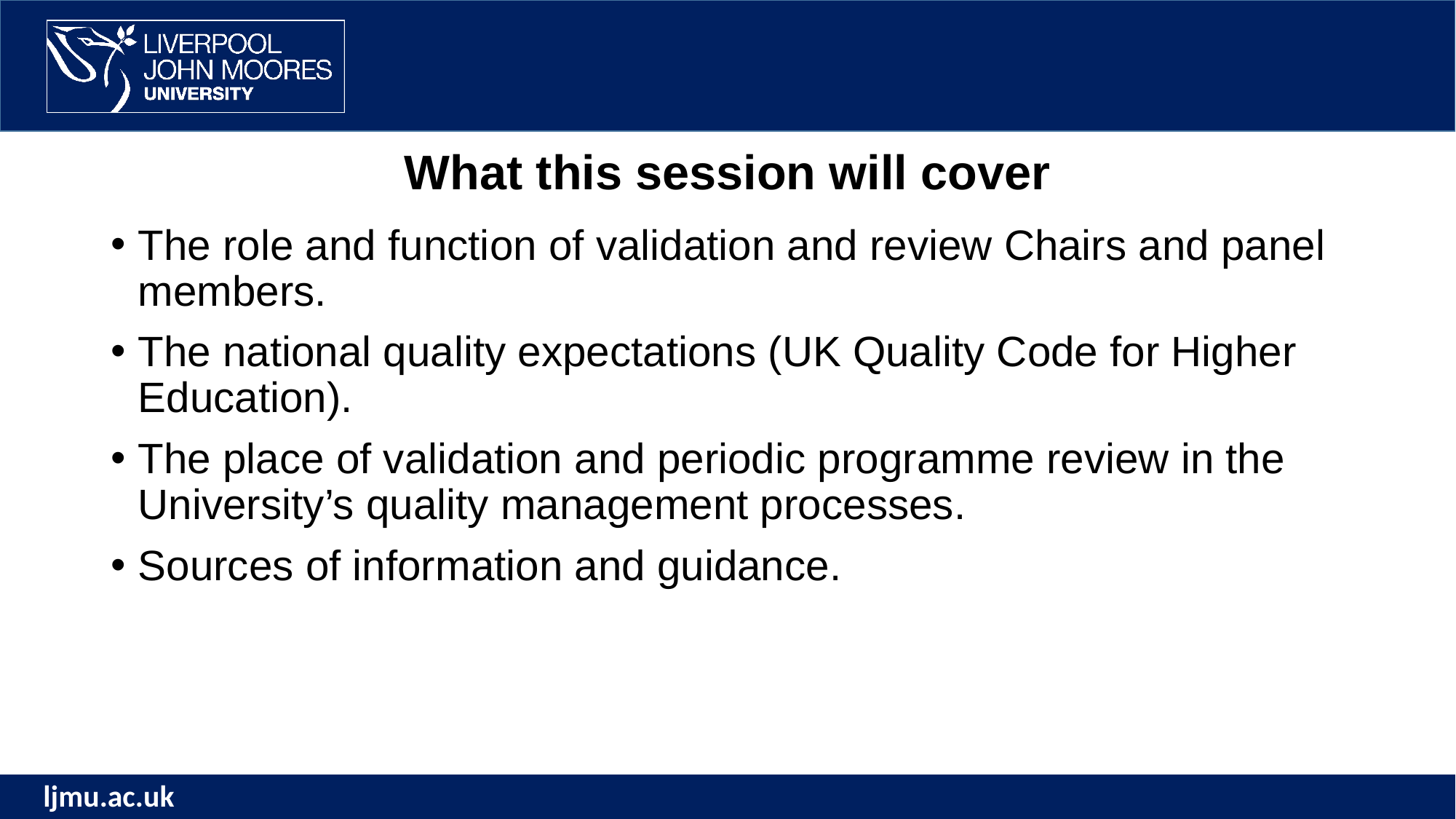

# What this session will cover
The role and function of validation and review Chairs and panel members.
The national quality expectations (UK Quality Code for Higher Education).
The place of validation and periodic programme review in the University’s quality management processes.
Sources of information and guidance.